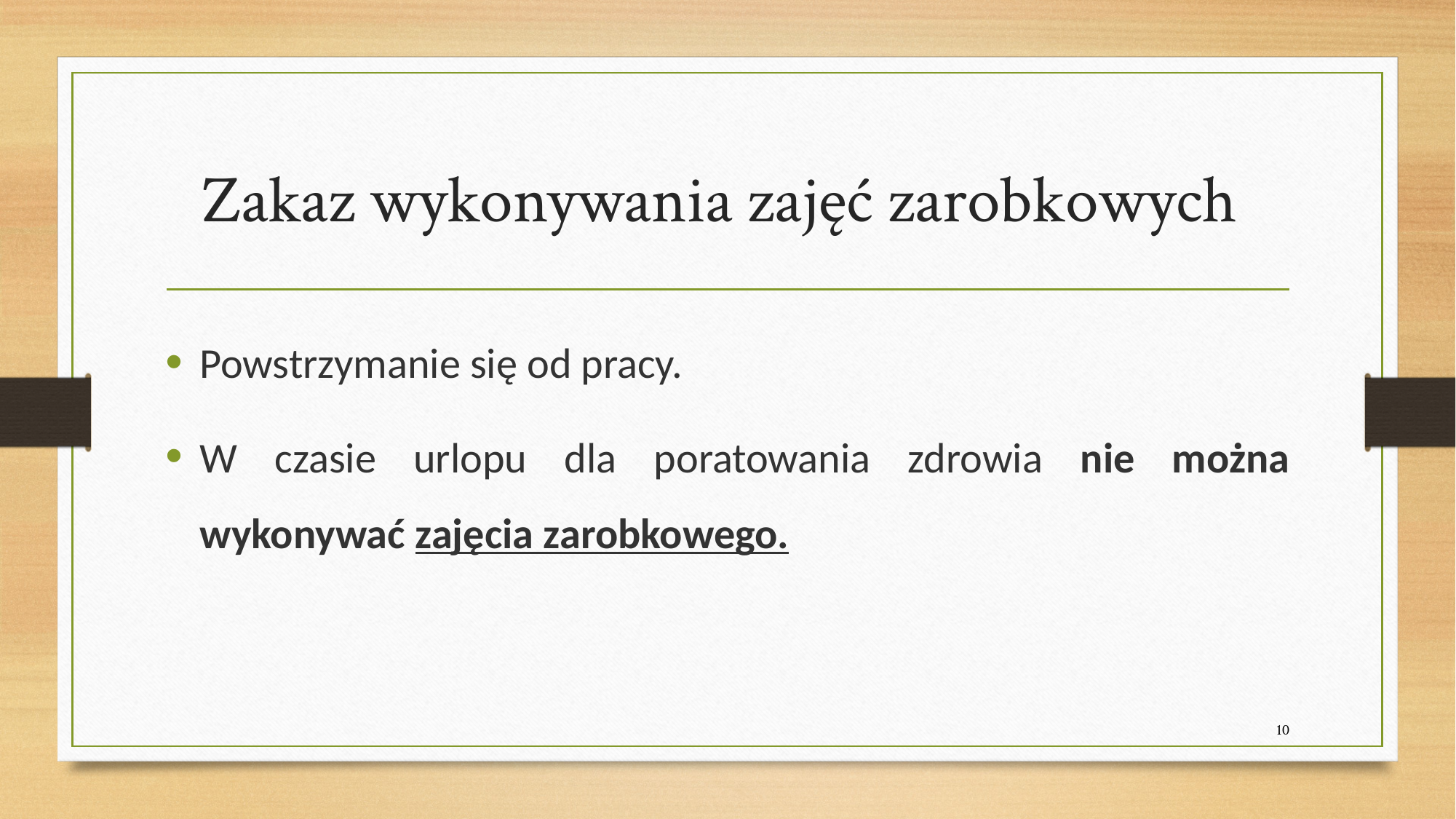

# Zakaz wykonywania zajęć zarobkowych
Powstrzymanie się od pracy.
W czasie urlopu dla poratowania zdrowia nie można wykonywać zajęcia zarobkowego.
10